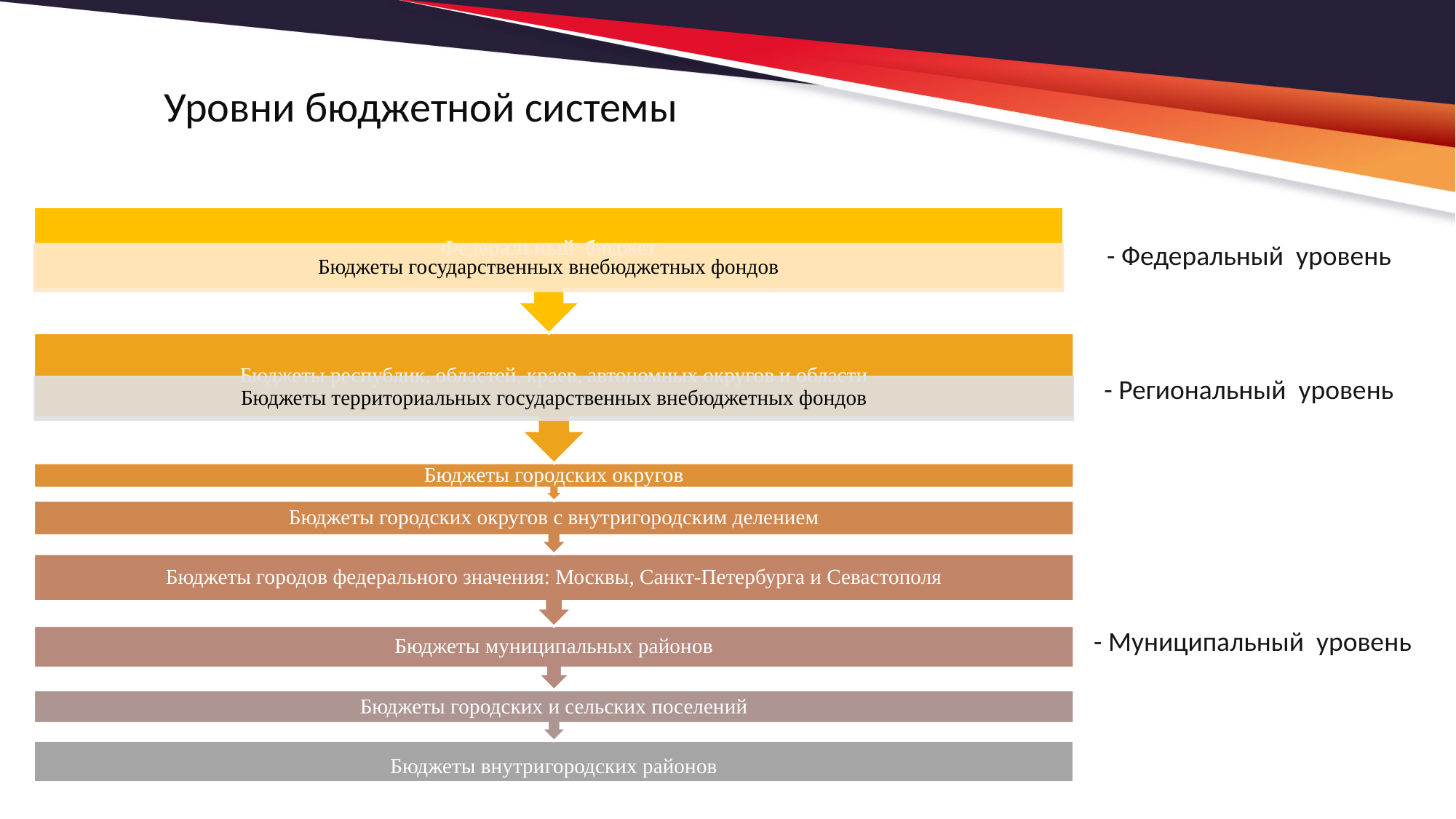

Уровни бюджетной системы

Бюджеты внутригородских районов
Бюджеты городских и сельских поселений
Бюджеты муниципальных районов
Бюджеты городов федерального значения: Москвы, Санкт-Петербурга и Севастополя
Бюджеты городских округов с внутригородским делением
Бюджеты городских округов
Бюджеты республик, областей, краев, автономных округов и области
Бюджеты территориальных государственных внебюджетных фондов
Федеральный  бюджет
Бюджеты государственных внебюджетных фондов
- Федеральный  уровень
- Региональный  уровень
- Муниципальный  уровень